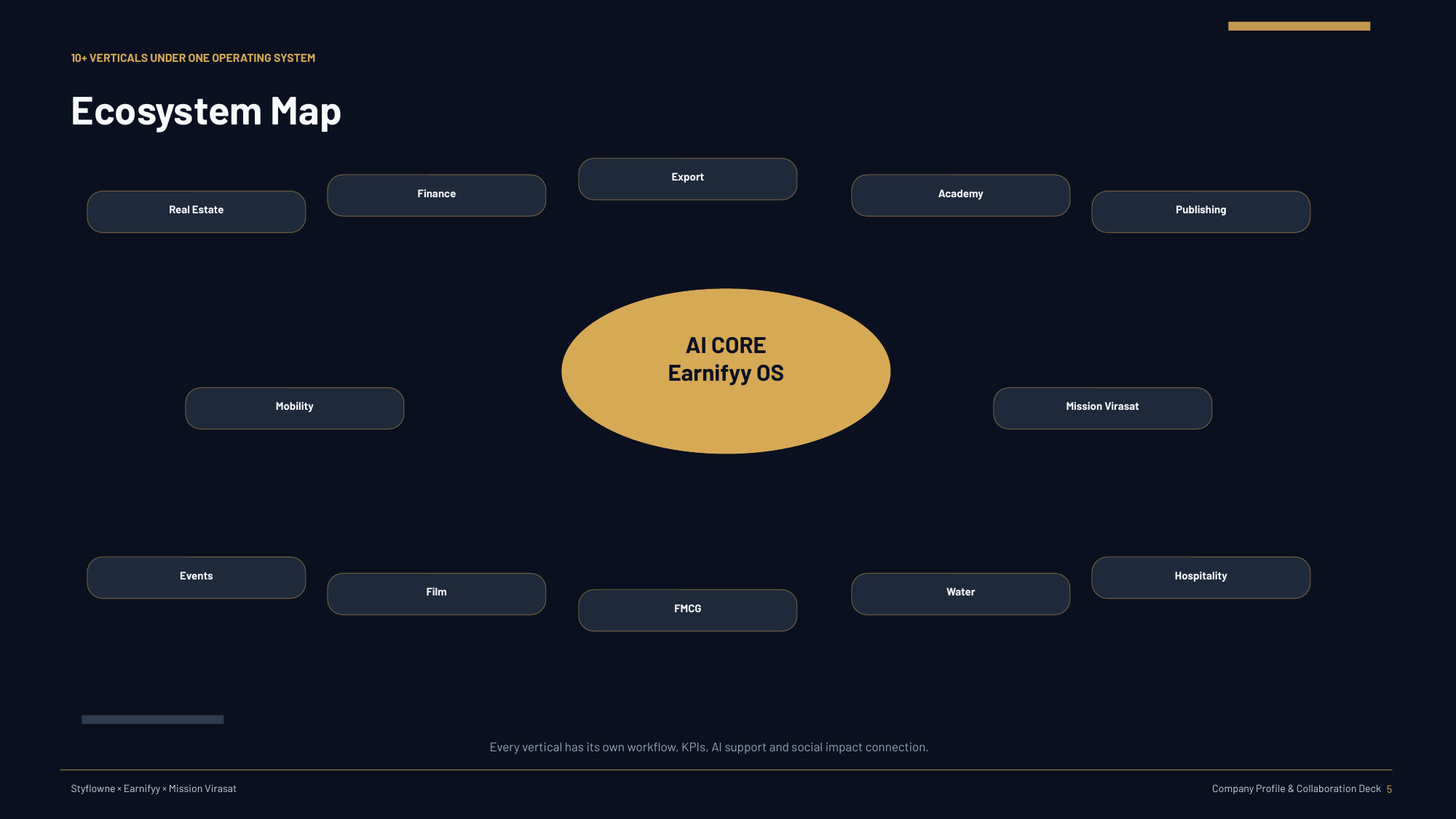

10+ VERTICALS UNDER ONE OPERATING SYSTEM
Ecosystem Map

Export

Finance
Academy

Real Estate
Publishing

AI CORE
Earnifyy OS

Mobility
Mission Virasat

Events
Hospitality

Film
Water

FMCG

Every vertical has its own workflow, KPIs, AI support and social impact connection.
5